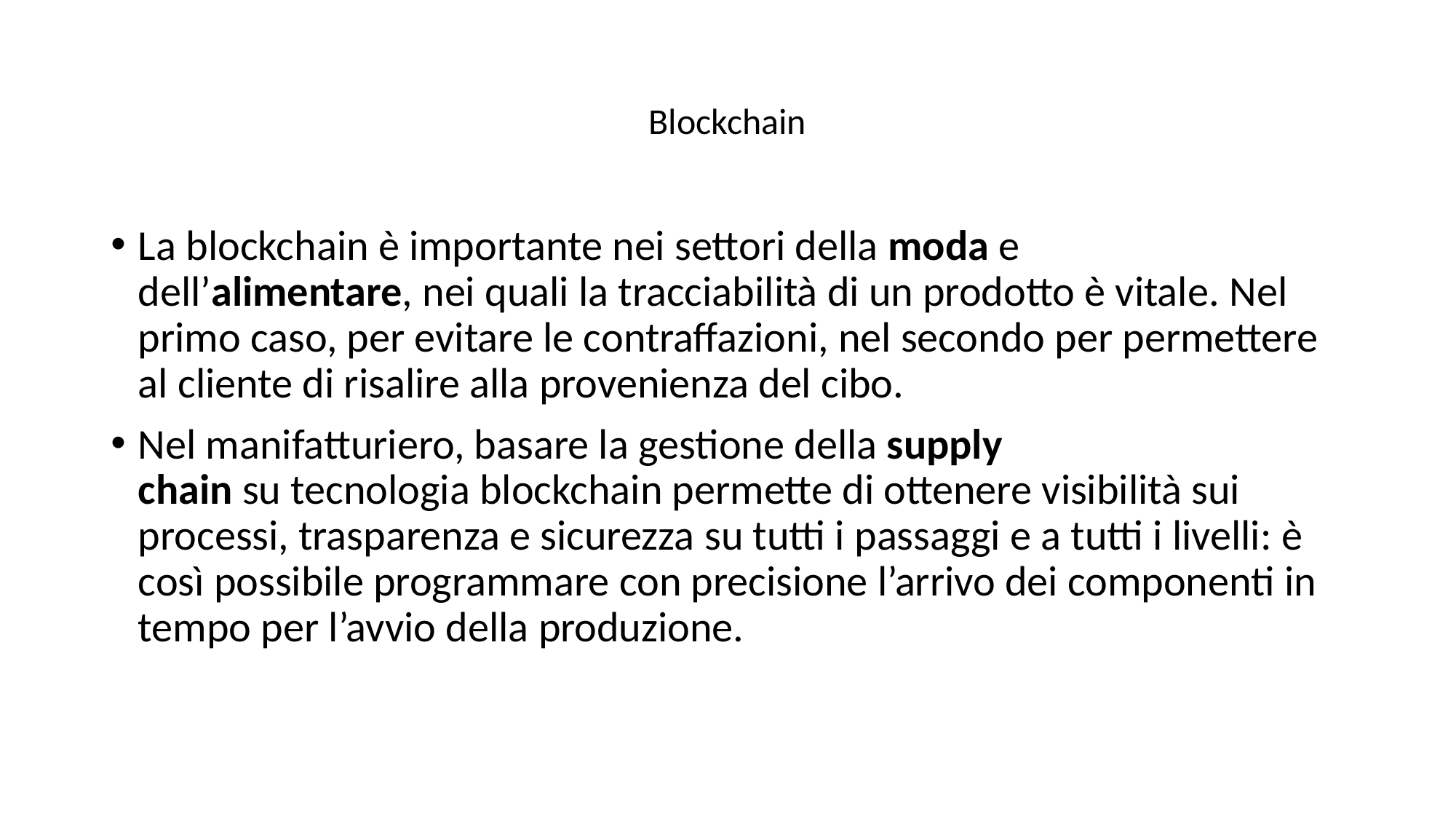

# Blockchain
La blockchain è importante nei settori della moda e dell’alimentare, nei quali la tracciabilità di un prodotto è vitale. Nel primo caso, per evitare le contraffazioni, nel secondo per permettere al cliente di risalire alla provenienza del cibo.
Nel manifatturiero, basare la gestione della supply chain su tecnologia blockchain permette di ottenere visibilità sui processi, trasparenza e sicurezza su tutti i passaggi e a tutti i livelli: è così possibile programmare con precisione l’arrivo dei componenti in tempo per l’avvio della produzione.